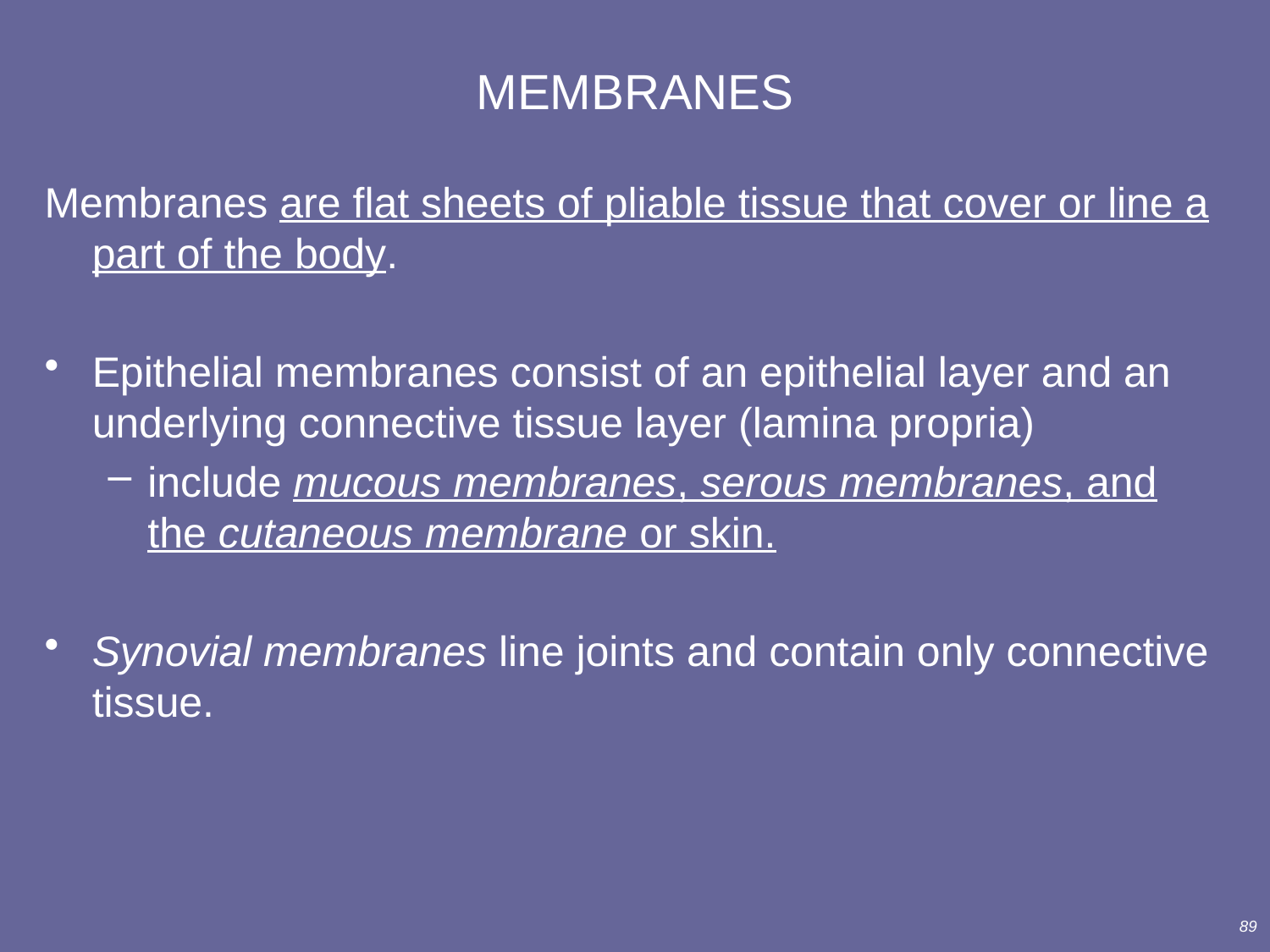

# MEMBRANES
Membranes are flat sheets of pliable tissue that cover or line a part of the body.

Epithelial membranes consist of an epithelial layer and an underlying connective tissue layer (lamina propria)
include mucous membranes, serous membranes, and the cutaneous membrane or skin.

Synovial membranes line joints and contain only connective tissue.
89